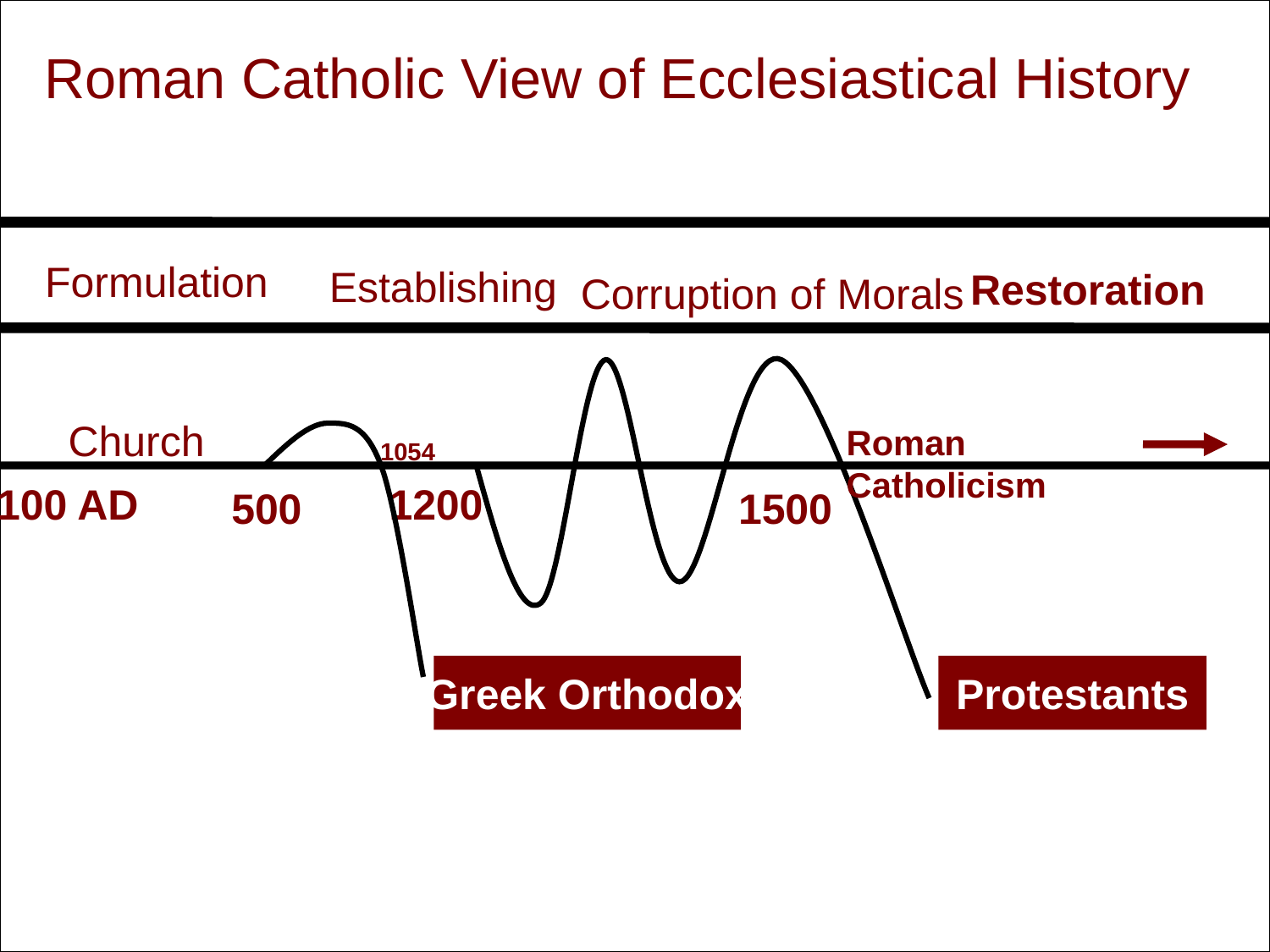

Roman Catholic View of Ecclesiastical History

Formulation
Establishing

Greek Orthodox
1054
    Restoration
Roman Catholicism

Corruption of Morals

Protestants

Church

100 AD
1200
500
1500